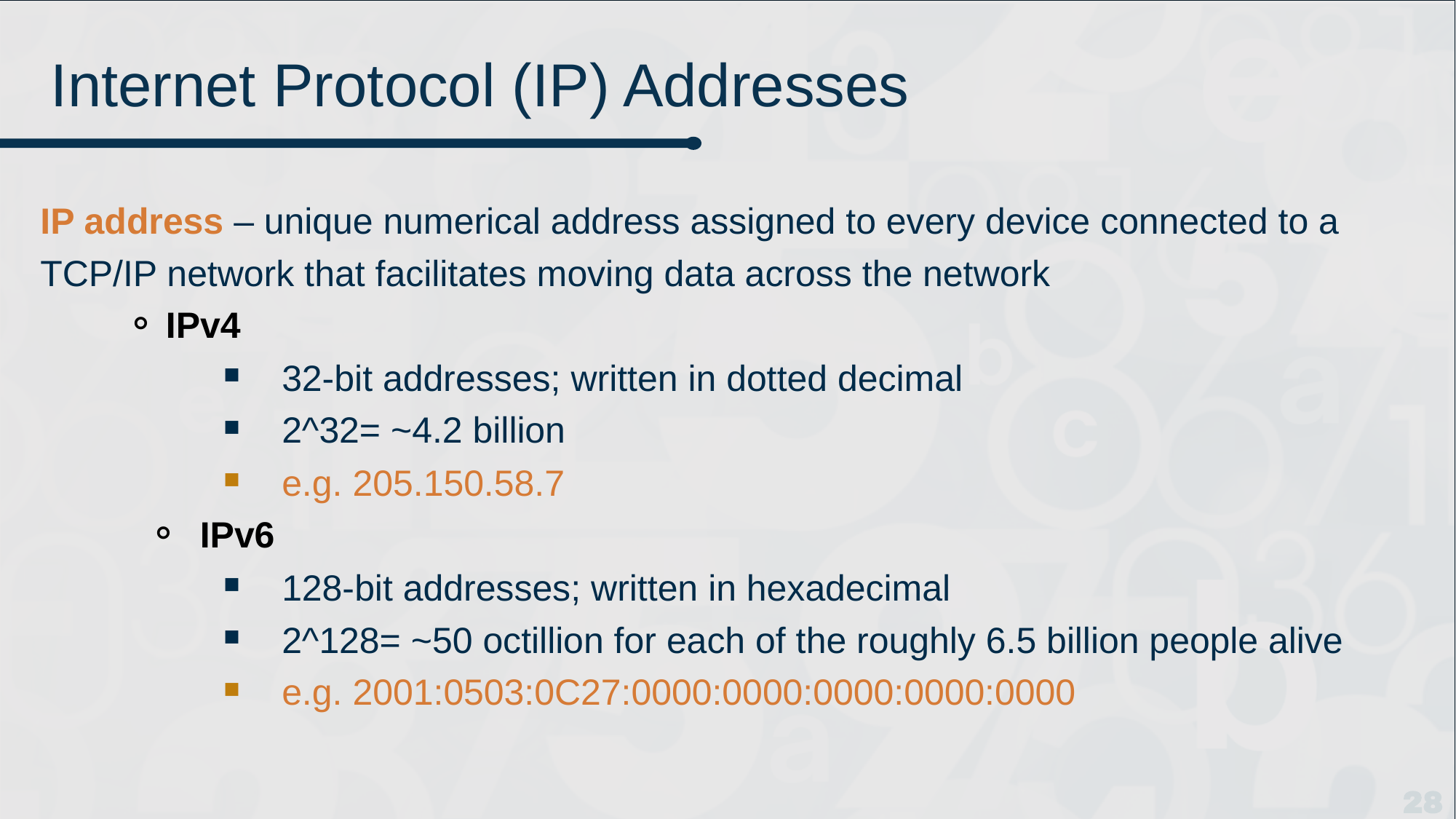

# Internet Protocol (IP) Addresses
IP address – unique numerical address assigned to every device connected to a TCP/IP network that facilitates moving data across the network
IPv4
32-bit addresses; written in dotted decimal
2^32= ~4.2 billion
e.g. 205.150.58.7
IPv6
128-bit addresses; written in hexadecimal
2^128= ~50 octillion for each of the roughly 6.5 billion people alive
e.g. 2001:0503:0C27:0000:0000:0000:0000:0000